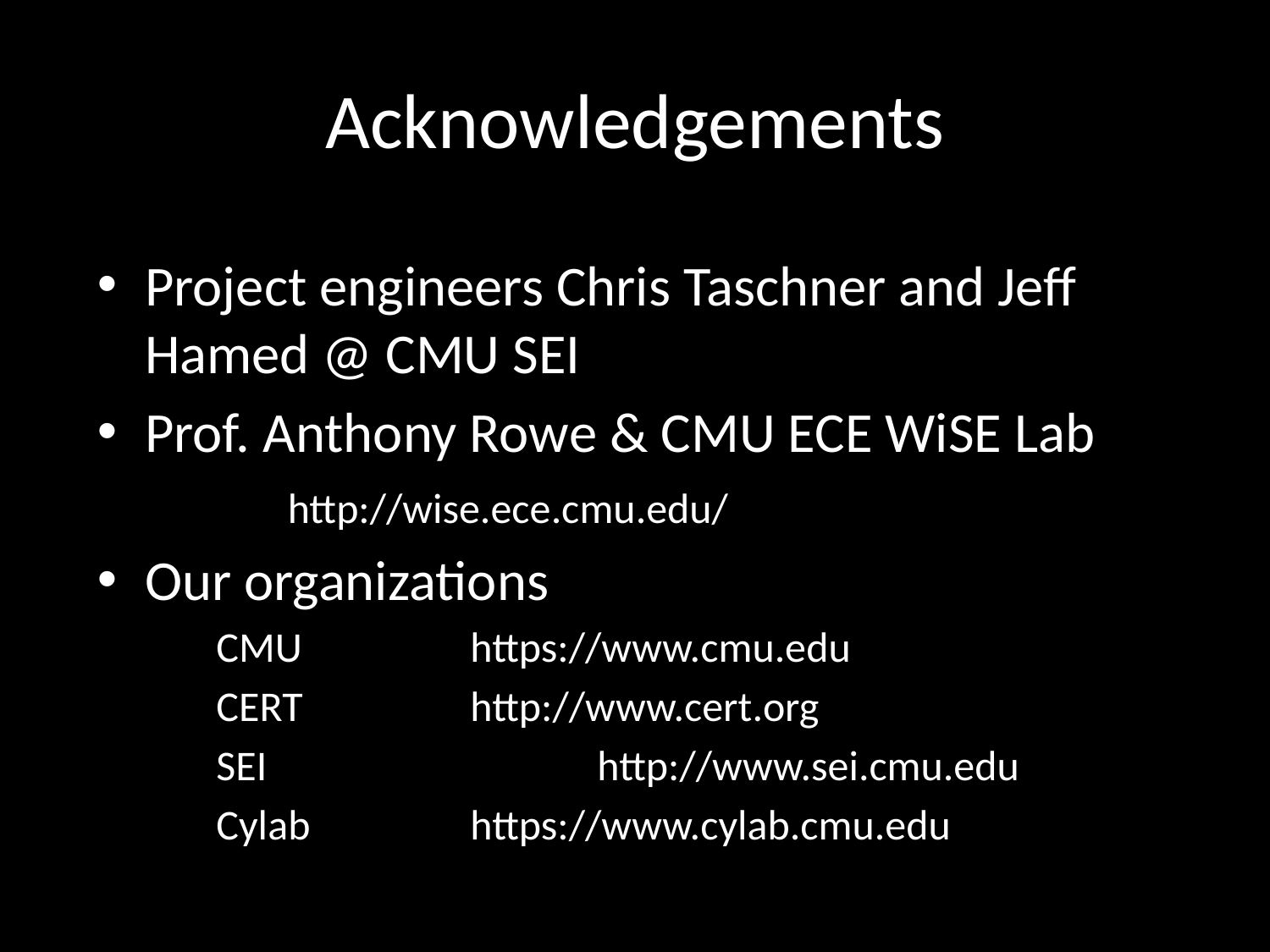

# Acknowledgements
Project engineers Chris Taschner and Jeff Hamed @ CMU SEI
Prof. Anthony Rowe & CMU ECE WiSE Lab
	http://wise.ece.cmu.edu/
Our organizations
CMU		https://www.cmu.edu
CERT		http://www.cert.org
SEI			http://www.sei.cmu.edu
Cylab		https://www.cylab.cmu.edu